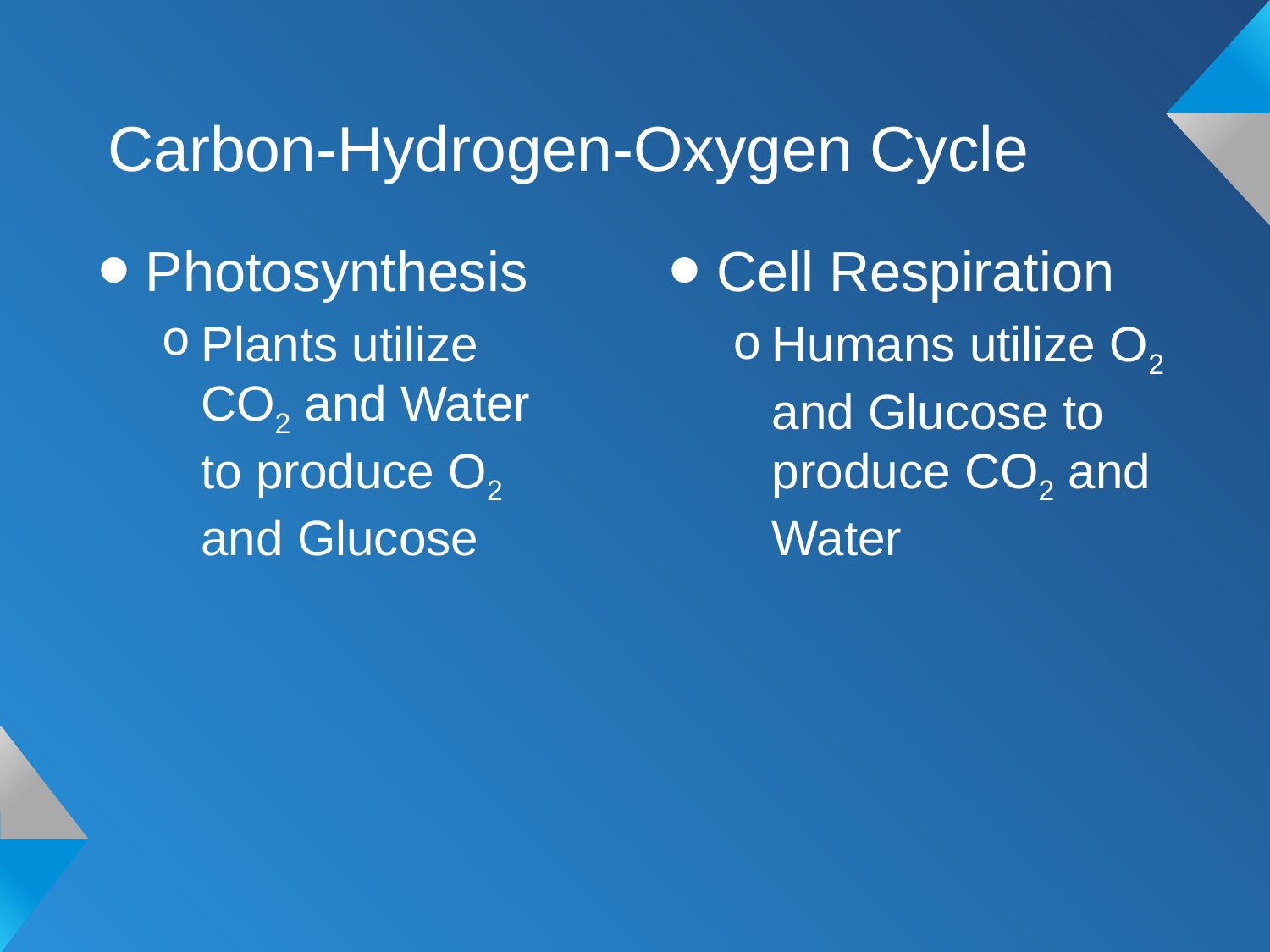

# Carbon-Hydrogen-Oxygen Cycle
Photosynthesis
Plants utilize CO2 and Water to produce O2 and Glucose
Cell Respiration
Humans utilize O2 and Glucose to produce CO2 and Water